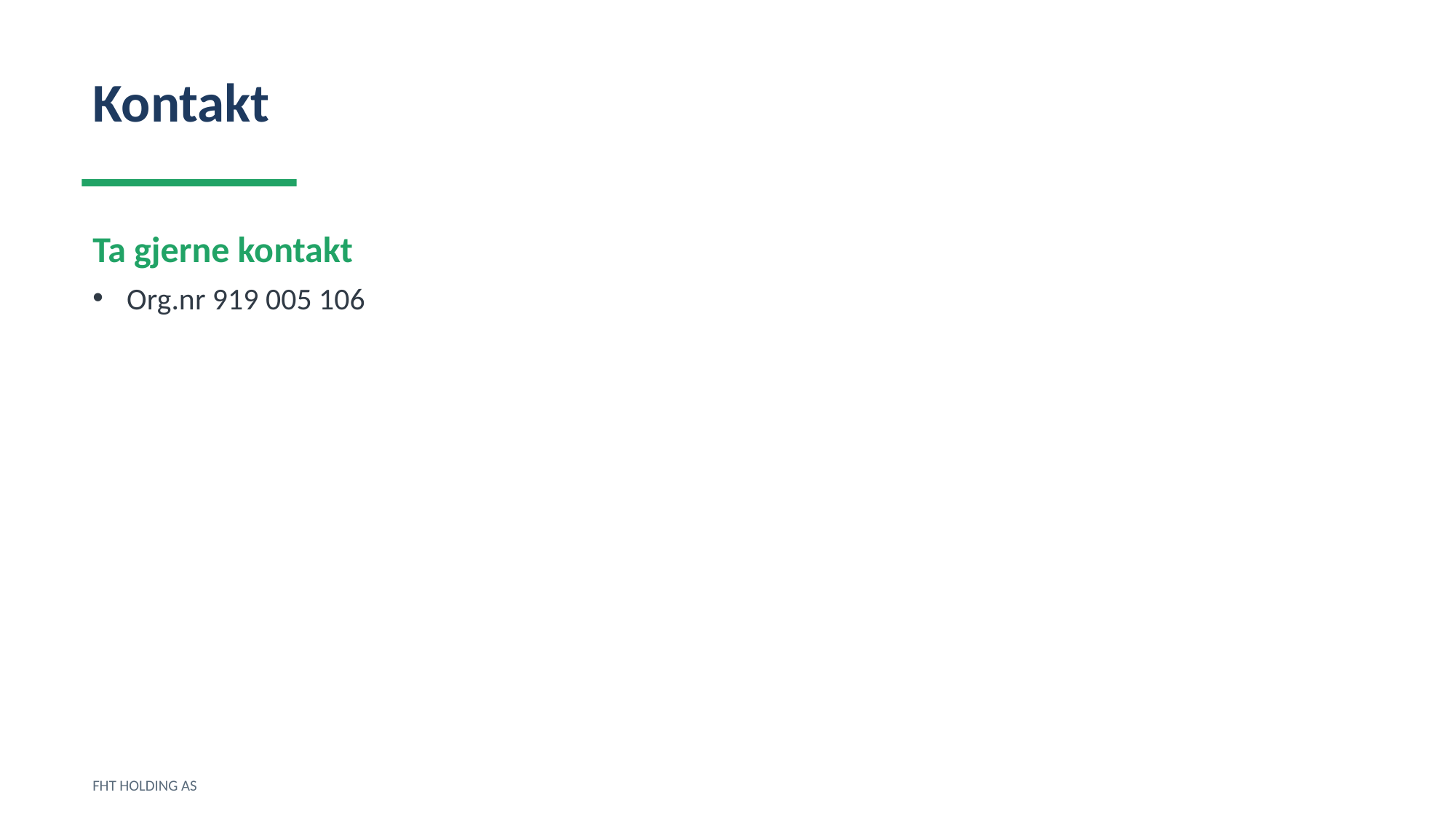

Kontakt

Ta gjerne kontakt
Org.nr 919 005 106
FHT HOLDING AS